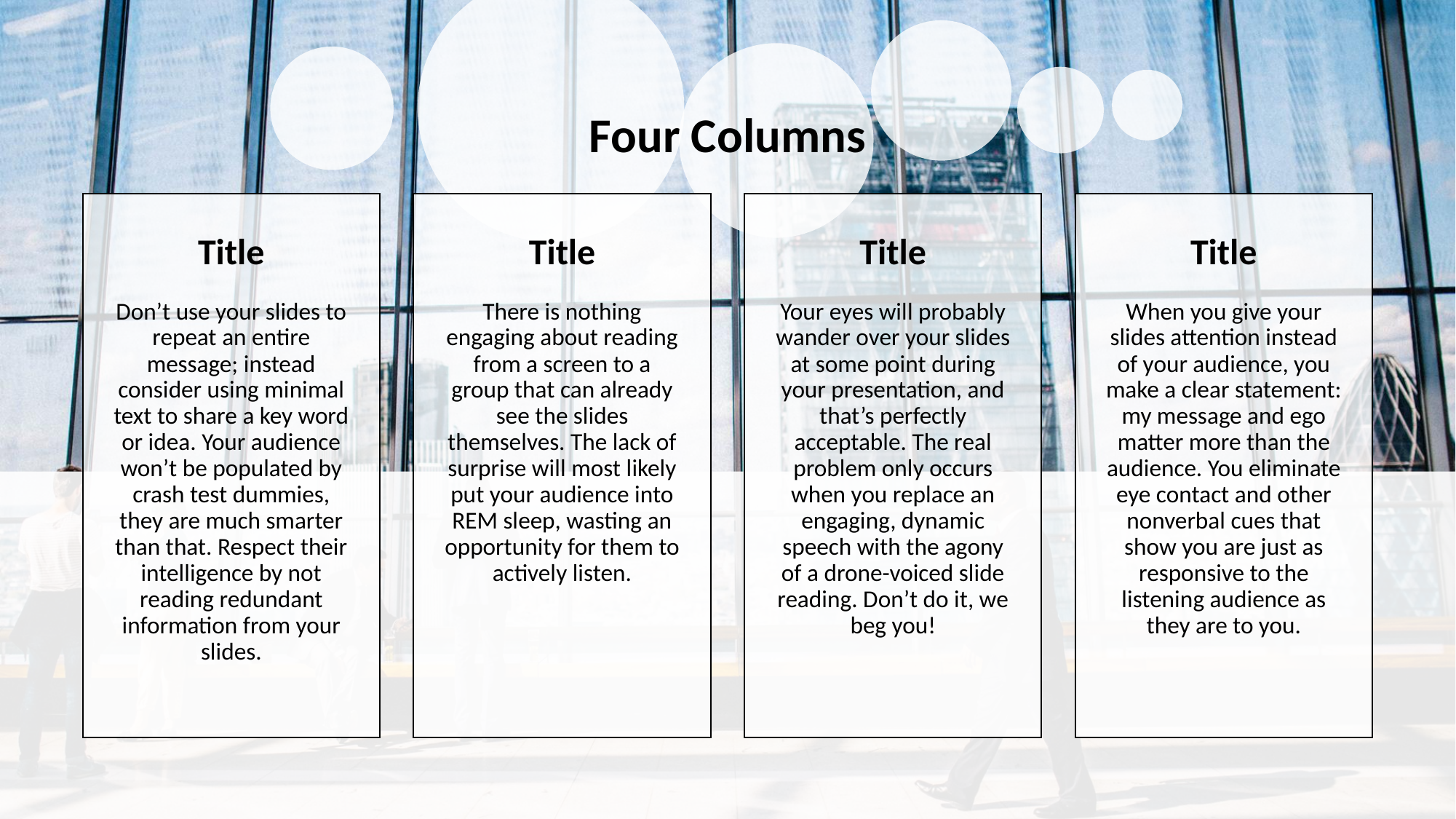

Four Columns

Title
Title
Title
# Title
There is nothing engaging about reading from a screen to a group that can already see the slides themselves. The lack of surprise will most likely put your audience into REM sleep, wasting an opportunity for them to actively listen.
When you give your slides attention instead of your audience, you make a clear statement: my message and ego matter more than the audience. You eliminate eye contact and other nonverbal cues that show you are just as responsive to the listening audience as they are to you.
Don’t use your slides to repeat an entire message; instead consider using minimal
text to share a key word or idea. Your audience won’t be populated by crash test dummies, they are much smarter than that. Respect their intelligence by not reading redundant information from your slides.
Your eyes will probably wander over your slides at some point during your presentation, and that’s perfectly acceptable. The real problem only occurs when you replace an engaging, dynamic speech with the agony of a drone-voiced slide reading. Don’t do it, we beg you!